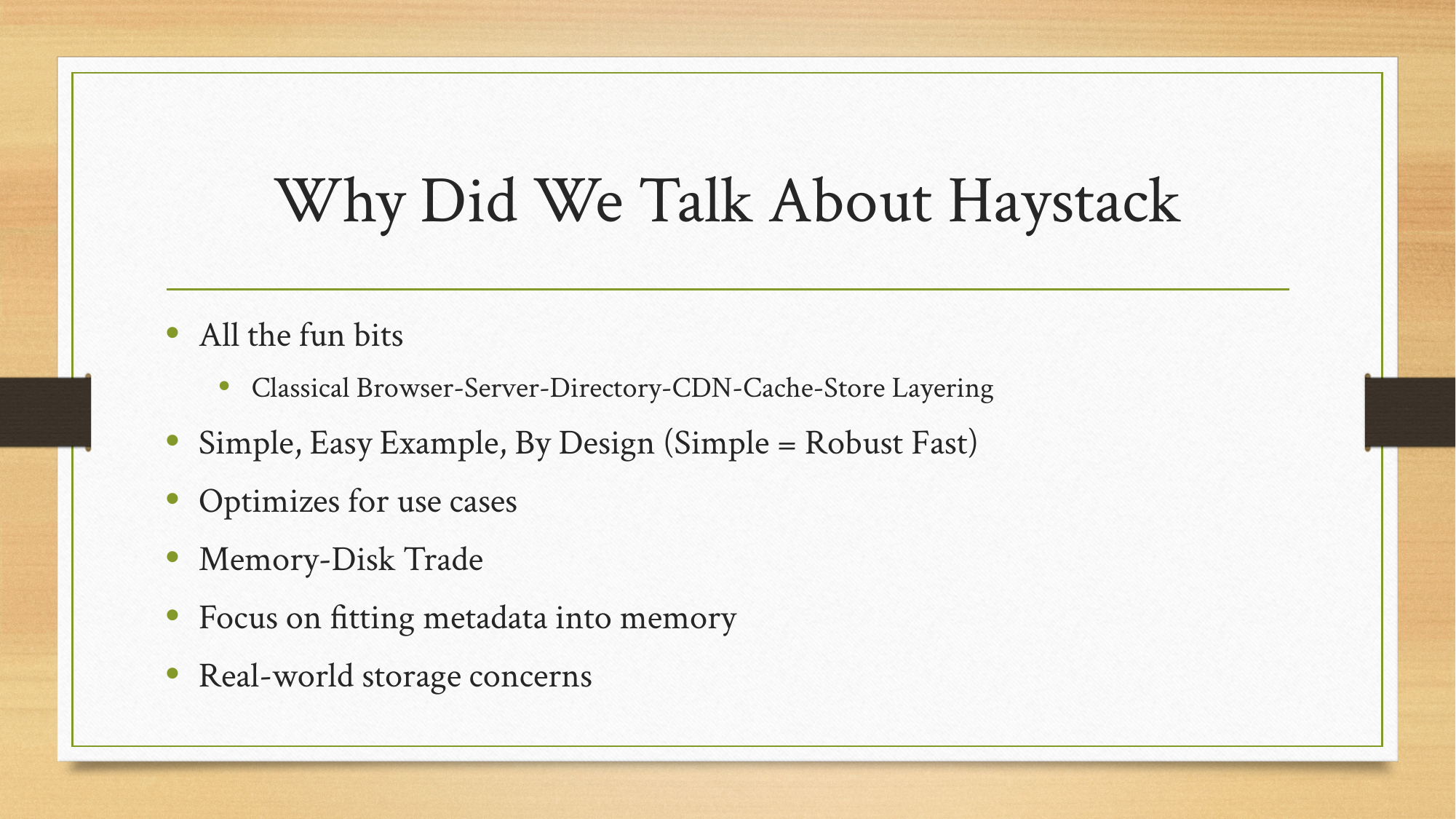

# Why Did We Talk About Haystack
All the fun bits
Classical Browser-Server-Directory-CDN-Cache-Store Layering
Simple, Easy Example, By Design (Simple = Robust Fast)
Optimizes for use cases
Memory-Disk Trade
Focus on fitting metadata into memory
Real-world storage concerns